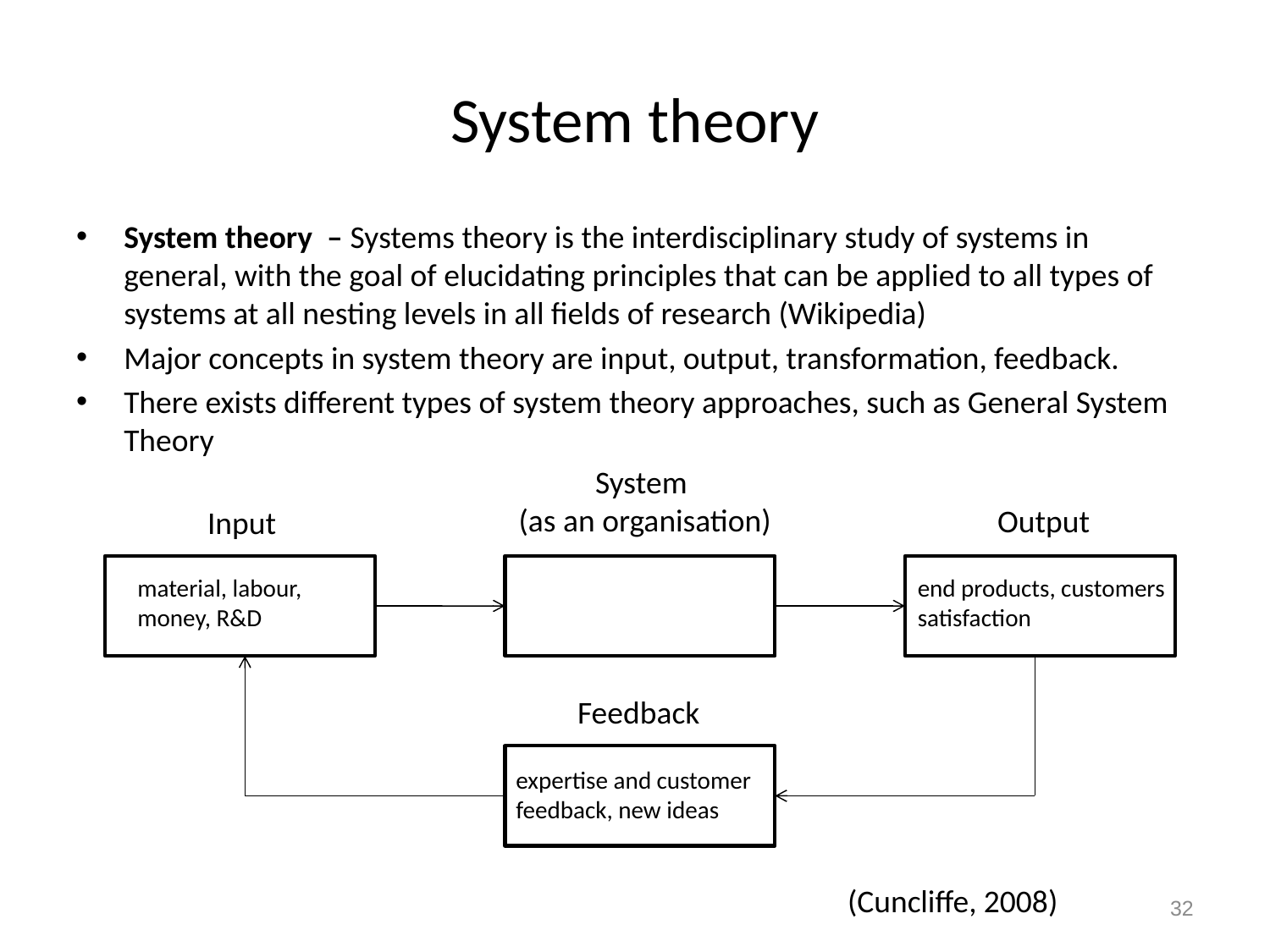

# System theory

System theory  – Systems theory is the interdisciplinary study of systems in general, with the goal of elucidating principles that can be applied to all types of systems at all nesting levels in all fields of research (Wikipedia)
Major concepts in system theory are input, output, transformation, feedback.
There exists different types of system theory approaches, such as General System Theory

System
(as an organisation)
Output
Input

material, labour, money, R&D
end products, customers satisfaction
Feedback

expertise and customer feedback, new ideas
(Cuncliffe, 2008)
32